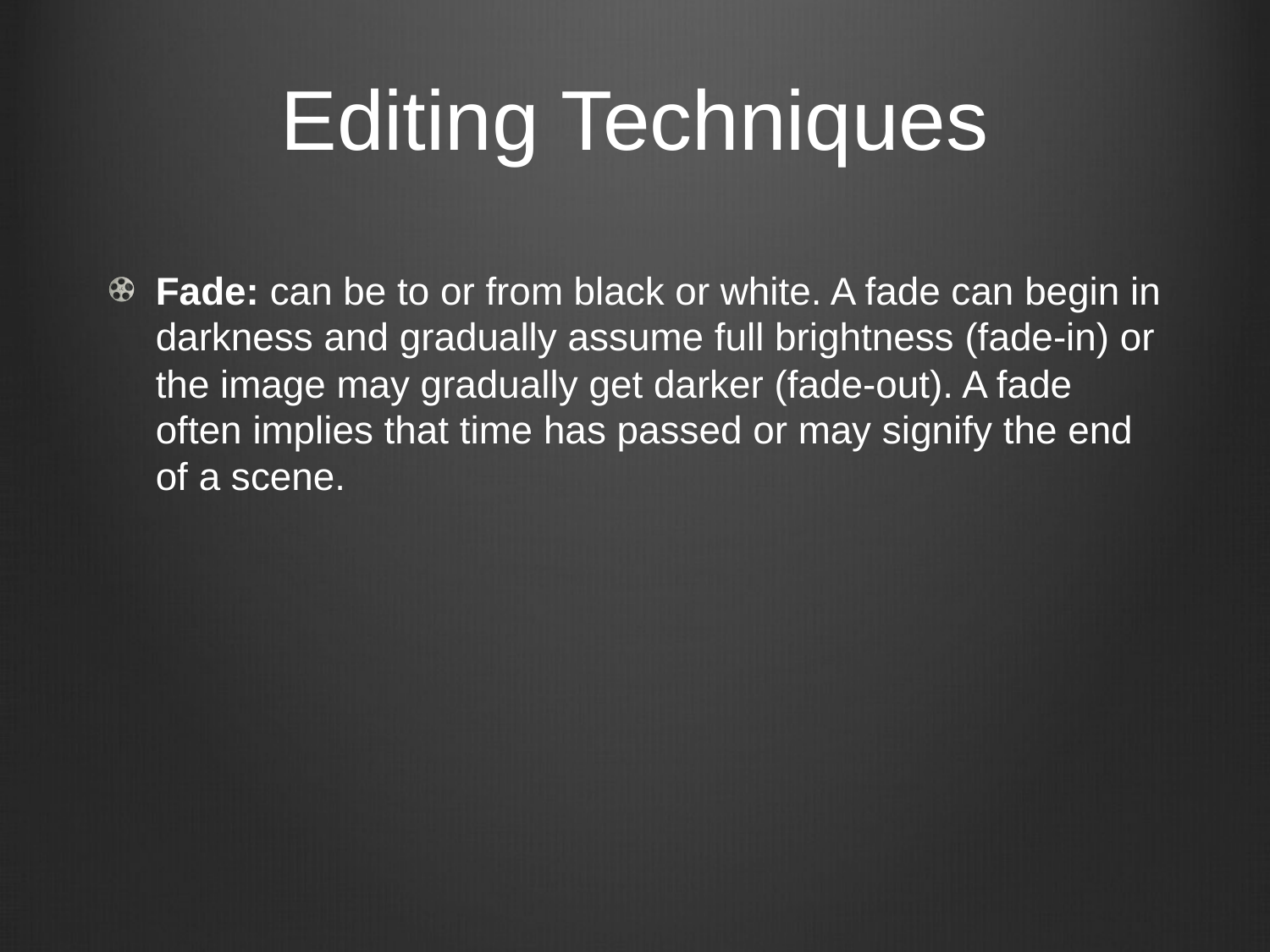

# Editing Techniques
Fade: can be to or from black or white. A fade can begin in darkness and gradually assume full brightness (fade-in) or the image may gradually get darker (fade-out). A fade often implies that time has passed or may signify the end of a scene.